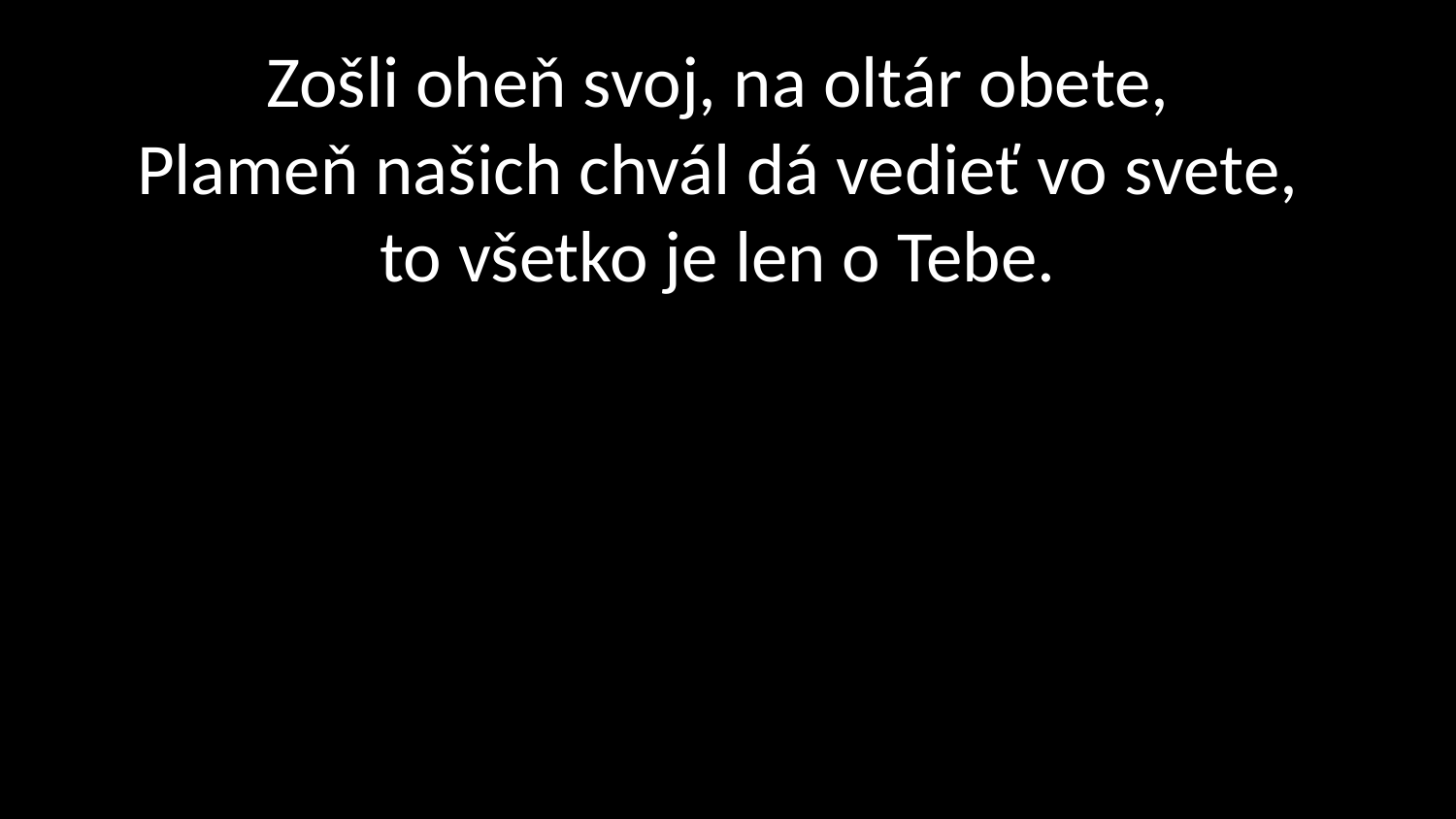

# Zošli oheň svoj, na oltár obete, Plameň našich chvál dá vedieť vo svete, to všetko je len o Tebe.